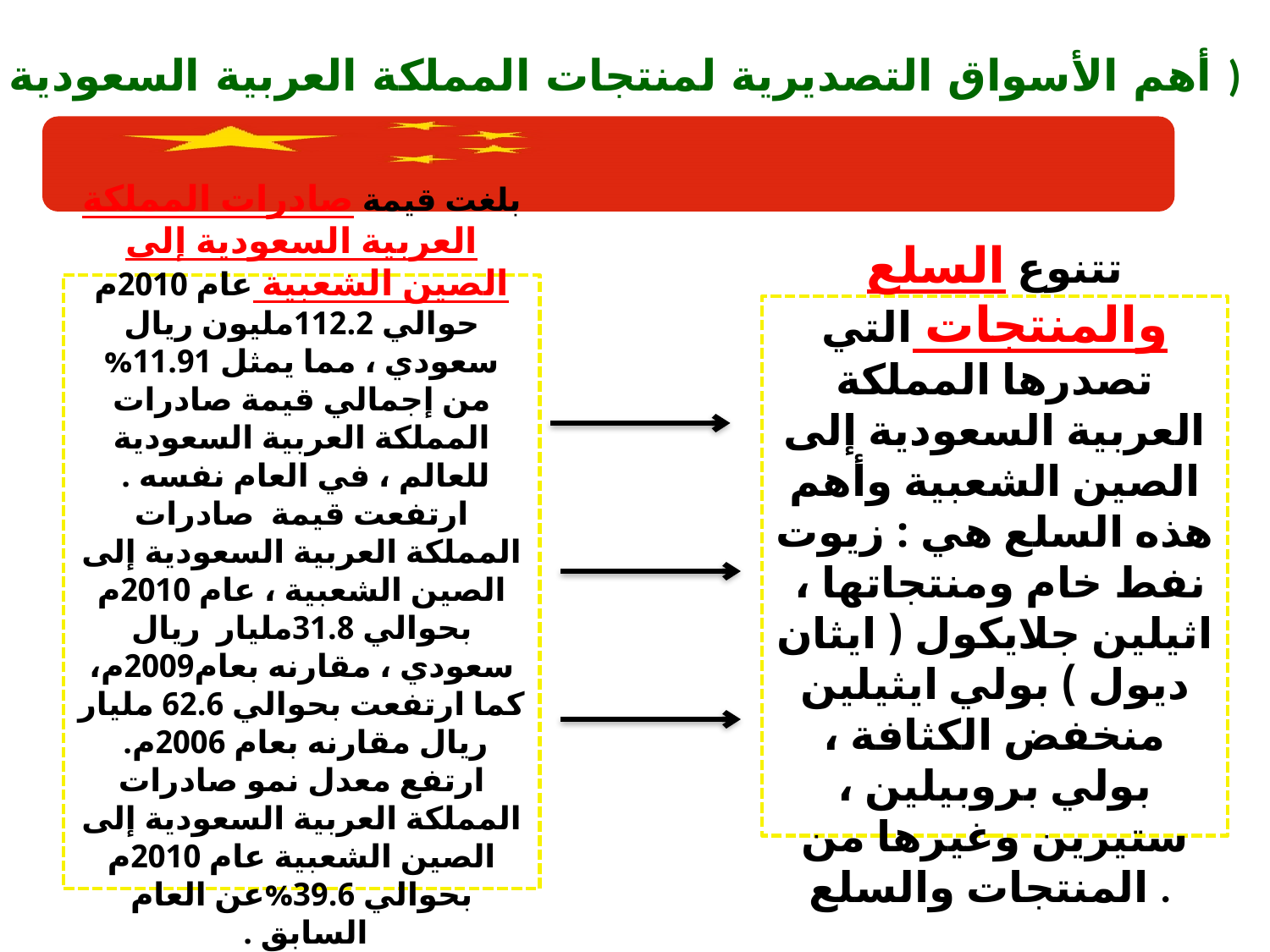

( أهم الأسواق التصديرية لمنتجات المملكة العربية السعودية )
#

بلغت قيمة صادرات المملكة العربية السعودية إلى الصين الشعبية عام 2010م حوالي 112.2مليون ريال سعودي ، مما يمثل 11.91% من إجمالي قيمة صادرات المملكة العربية السعودية للعالم ، في العام نفسه .
ارتفعت قيمة  صادرات المملكة العربية السعودية إلى الصين الشعبية ، عام 2010م بحوالي 31.8مليار  ريال سعودي ، مقارنه بعام2009م، كما ارتفعت بحوالي 62.6 مليار ريال مقارنه بعام 2006م.
ارتفع معدل نمو صادرات المملكة العربية السعودية إلى الصين الشعبية عام 2010م بحوالي 39.6%عن العام السابق .

تتنوع السلع والمنتجات التي تصدرها المملكة العربية السعودية إلى الصين الشعبية وأهم هذه السلع هي : زيوت نفط خام ومنتجاتها ،  اثيلين جلايكول ( ايثان ديول ) بولي ايثيلين منخفض الكثافة ، بولي بروبيلين ، ستيرين وغيرها من المنتجات والسلع .